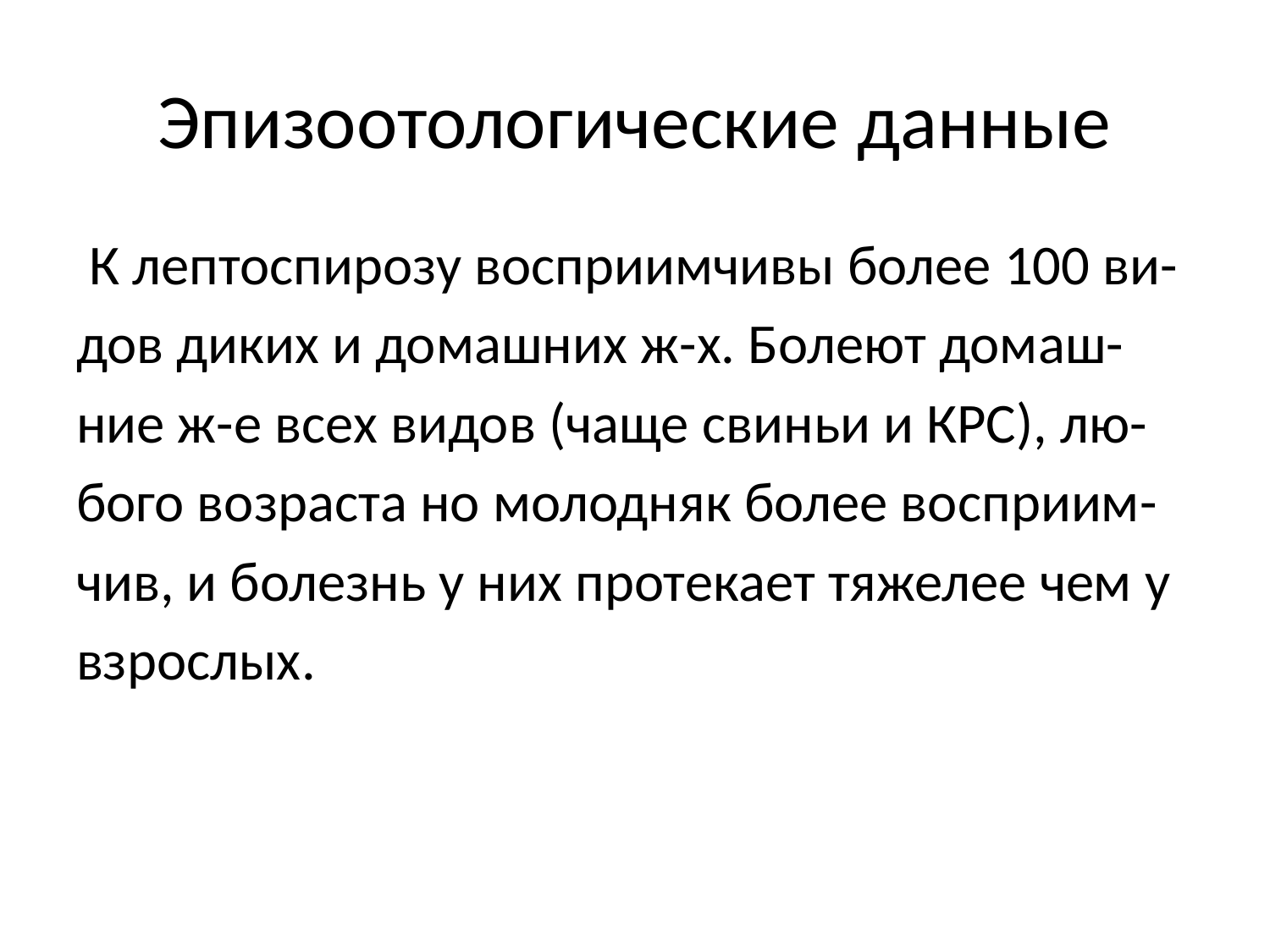

# Эпизоотологические данные
 К лептоспирозу восприимчивы более 100 ви-
дов диких и домашних ж-х. Болеют домаш-
ние ж-е всех видов (чаще свиньи и КРС), лю-
бого возраста но молодняк более восприим-
чив, и болезнь у них протекает тяжелее чем у
взрослых.